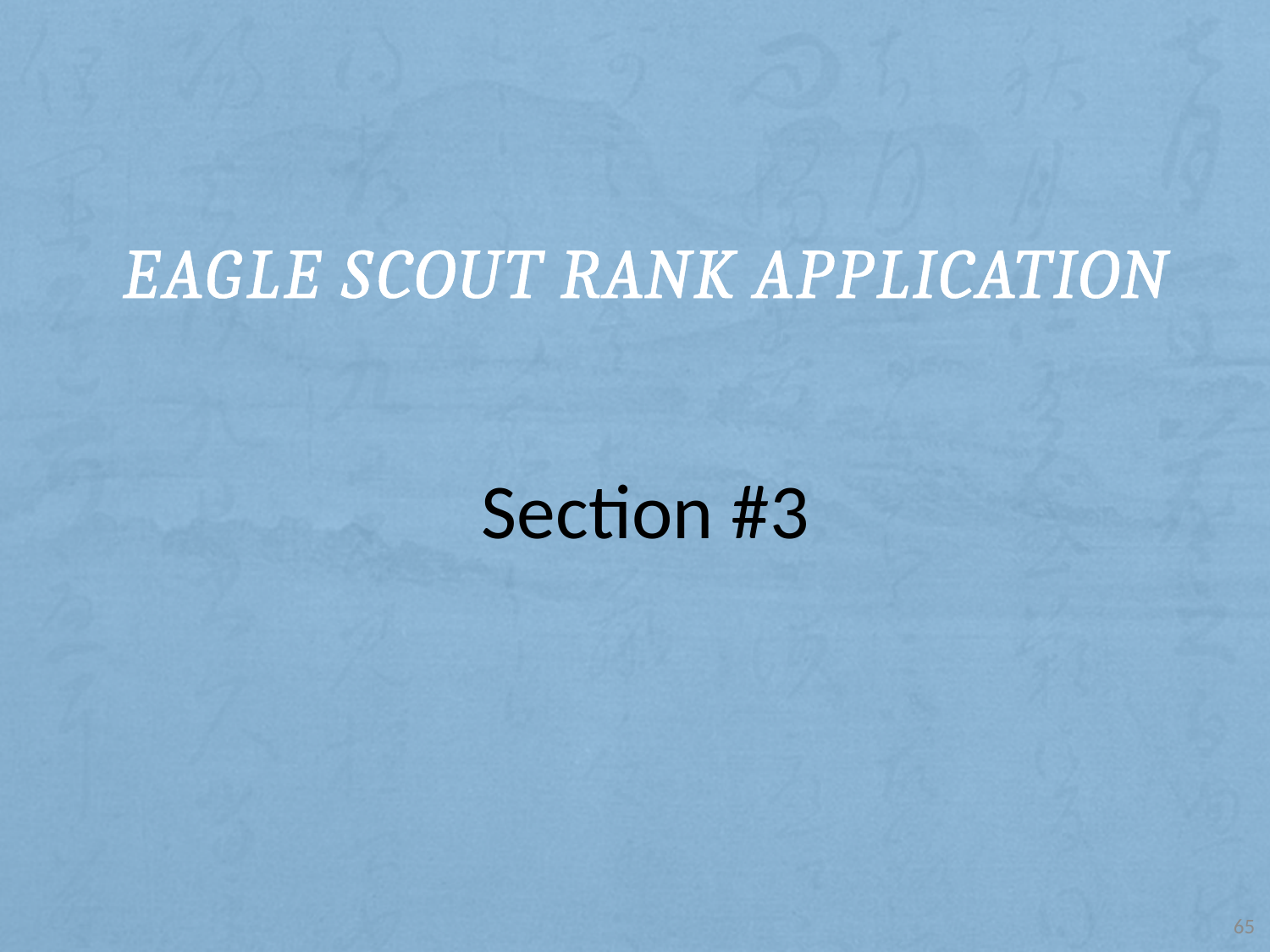

# Eagle Scout Rank Application
Section #3
65